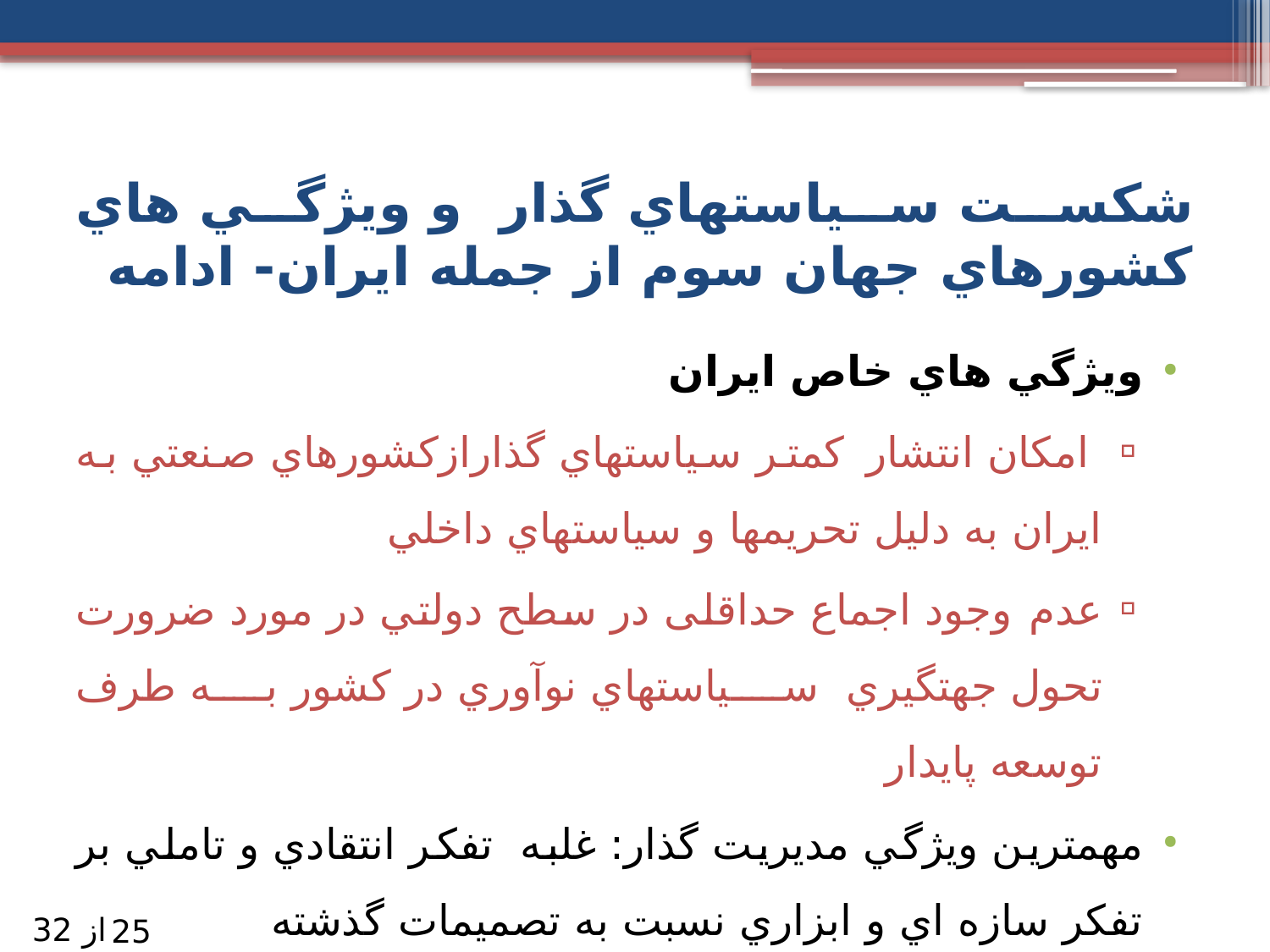

# شکست سياستهاي گذار  و ويژگي هاي کشورهاي جهان سوم از جمله ايران- ادامه
ويژگي هاي خاص ايران
 امکان انتشار کمتر سياستهاي گذارازکشورهاي صنعتي به ايران به دليل تحريمها و سياستهاي داخلي
عدم وجود اجماع حداقلی در سطح دولتي در مورد ضرورت تحول جهت­گيري  سياستهاي نوآوري در کشور به طرف توسعه پايدار
مهمترين ويژگي مديريت گذار: غلبه  تفکر انتقادي و تاملي بر تفکر سازه اي و ابزاري نسبت به تصميمات گذشته
از 32
25